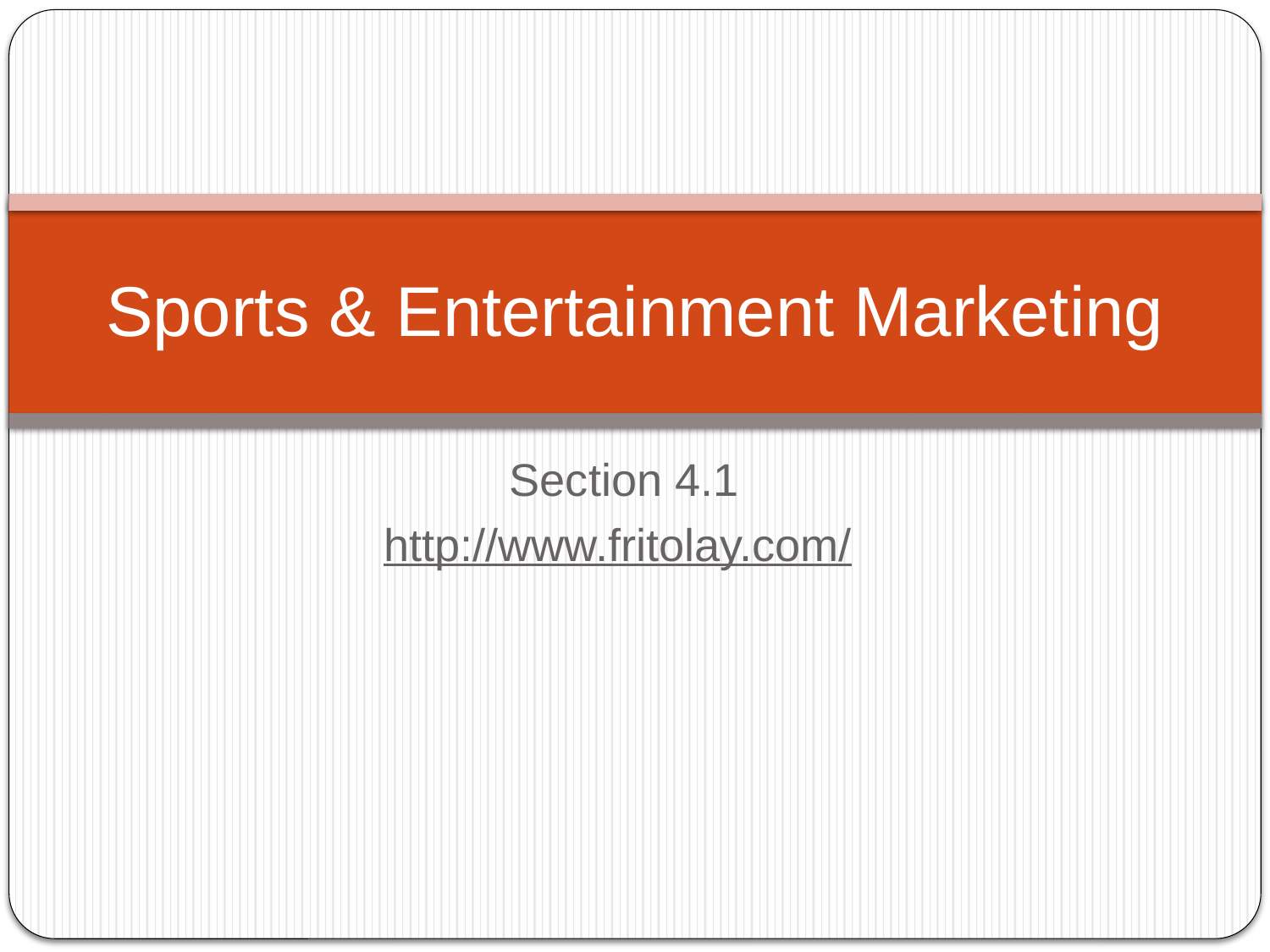

# Sports & Entertainment Marketing
Section 4.1
http://www.fritolay.com/